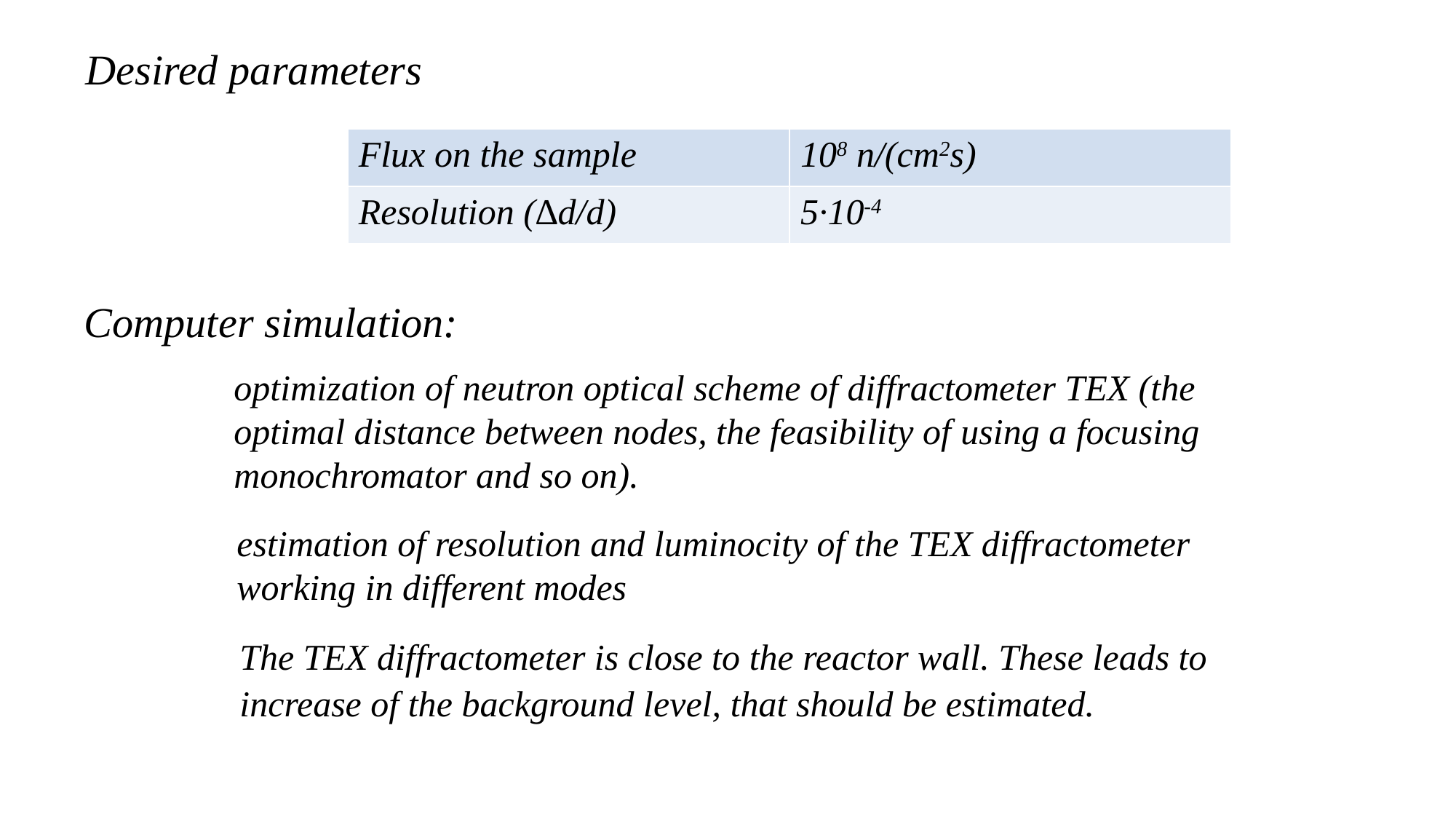

Desired parameters
| Flux on the sample | 108 n/(cm2s) |
| --- | --- |
| Resolution (∆d/d) | 5∙10-4 |
Computer simulation:
optimization of neutron optical scheme of diffractometer TEX (the optimal distance between nodes, the feasibility of using a focusing monochromator and so on).
estimation of resolution and luminocity of the TEX diffractometer working in different modes
The TEX diffractometer is close to the reactor wall. These leads to increase of the background level, that should be estimated.